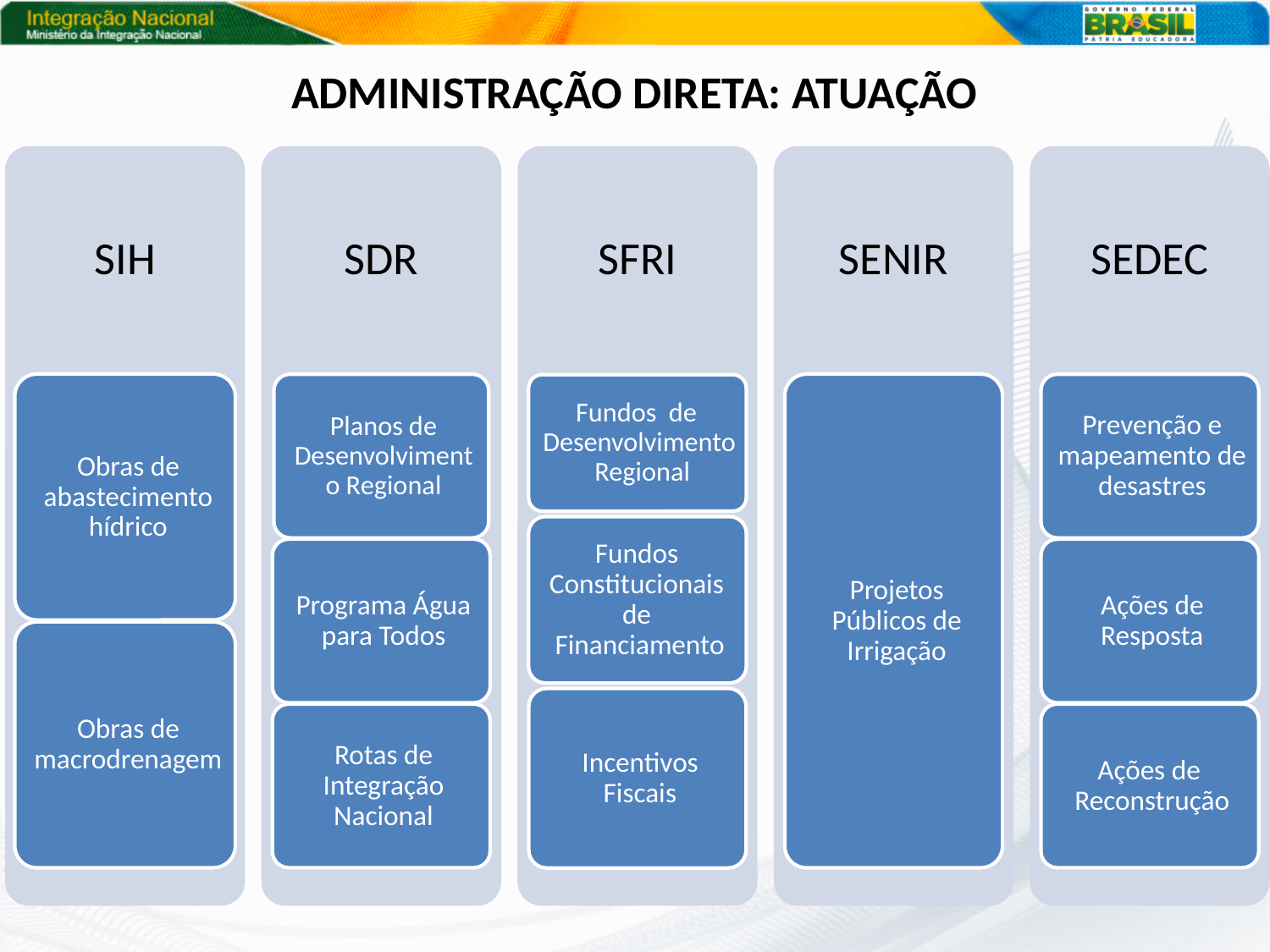

ADMINISTRAÇÃO DIRETA: ATUAÇÃO
SIH
Obras de abastecimento hídrico
Obras de macrodrenagem
SDR
Planos de Desenvolvimento Regional
Programa Água para Todos
Rotas de Integração Nacional
SFRI
Fundos  de  Desenvolvimento  Regional
Fundos  Constitucionais  de  Financiamento
Incentivos Fiscais
SENIR
Projetos Públicos de Irrigação
SEDEC
Prevenção e mapeamento de desastres
Ações de Resposta
Ações de  Reconstrução